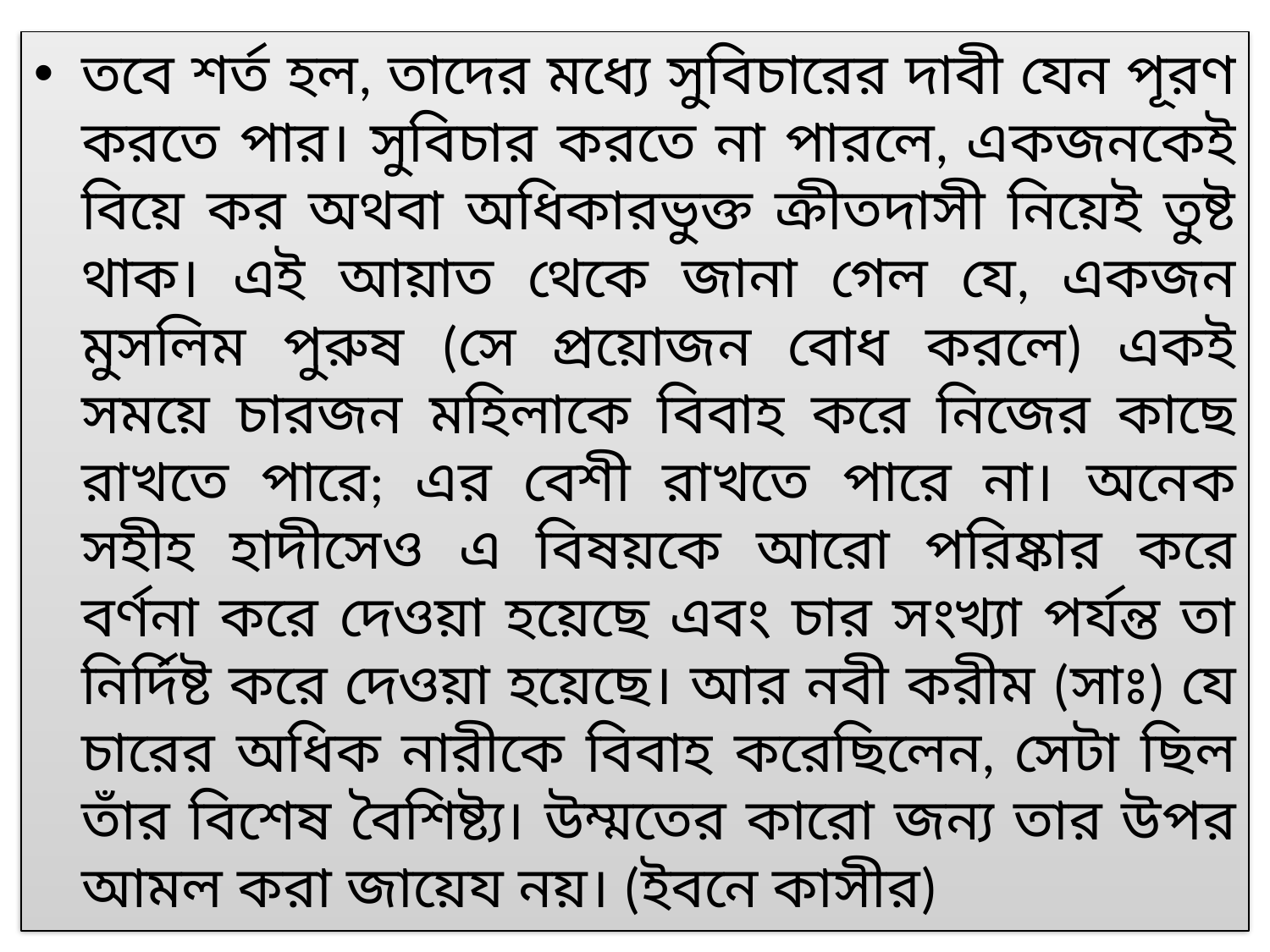

তবে শর্ত হল, তাদের মধ্যে সুবিচারের দাবী যেন পূরণ করতে পার। সুবিচার করতে না পারলে, একজনকেই বিয়ে কর অথবা অধিকারভুক্ত ক্রীতদাসী নিয়েই তুষ্ট থাক। এই আয়াত থেকে জানা গেল যে, একজন মুসলিম পুরুষ (সে প্রয়োজন বোধ করলে) একই সময়ে চারজন মহিলাকে বিবাহ করে নিজের কাছে রাখতে পারে; এর বেশী রাখতে পারে না। অনেক সহীহ হাদীসেও এ বিষয়কে আরো পরিষ্কার করে বর্ণনা করে দেওয়া হয়েছে এবং চার সংখ্যা পর্যন্ত তা নির্দিষ্ট করে দেওয়া হয়েছে। আর নবী করীম (সাঃ) যে চারের অধিক নারীকে বিবাহ করেছিলেন, সেটা ছিল তাঁর বিশেষ বৈশিষ্ট্য। উম্মতের কারো জন্য তার উপর আমল করা জায়েয নয়। (ইবনে কাসীর)